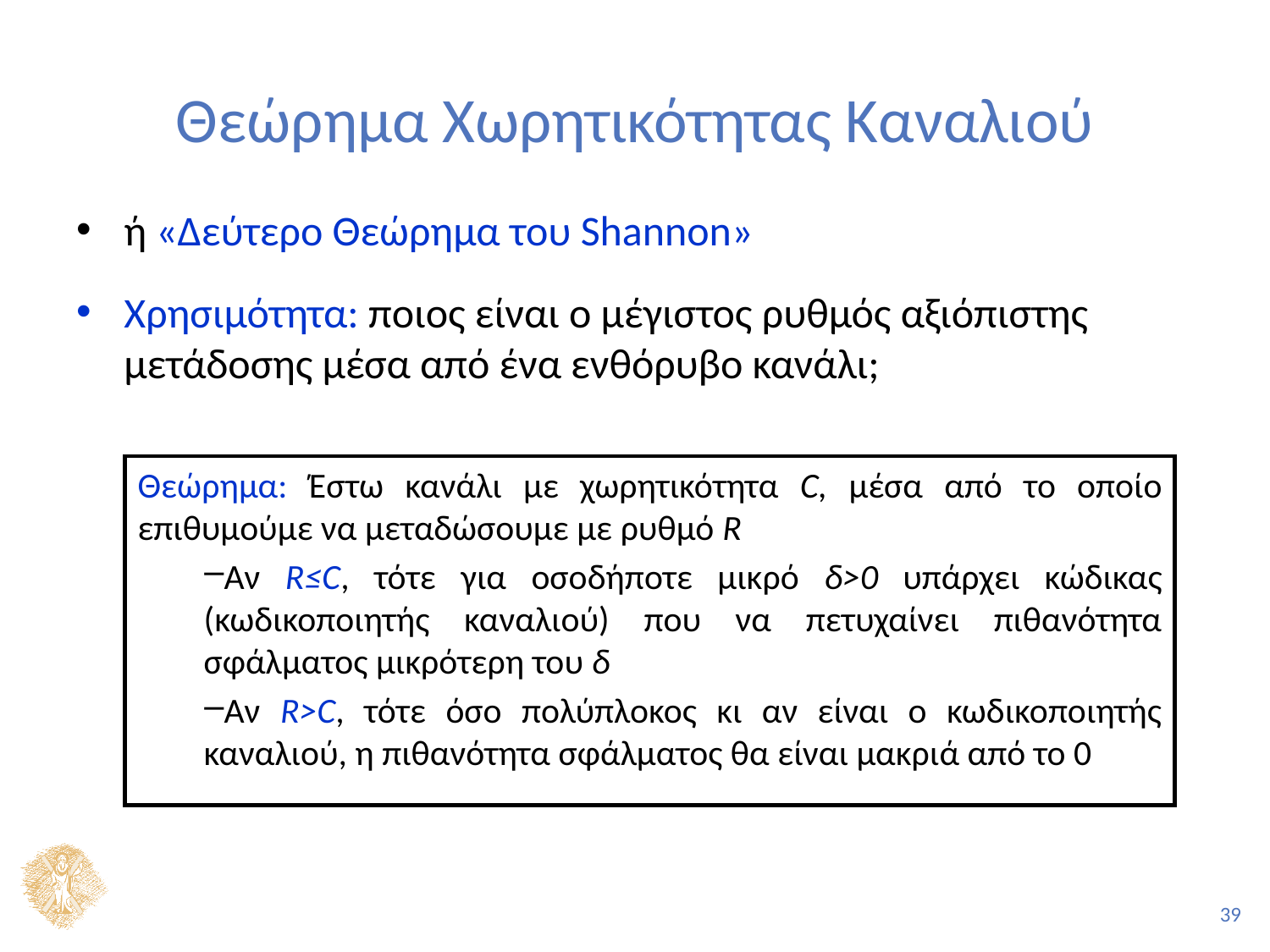

# Θεώρημα Χωρητικότητας Καναλιού
ή «Δεύτερο Θεώρημα του Shannon»
Χρησιμότητα: ποιος είναι ο μέγιστος ρυθμός αξιόπιστης μετάδοσης μέσα από ένα ενθόρυβο κανάλι;

Θεώρημα: Έστω κανάλι με χωρητικότητα C, μέσα από το οποίο επιθυμούμε να μεταδώσουμε με ρυθμό R
Αν R≤C, τότε για οσοδήποτε μικρό δ>0 υπάρχει κώδικας (κωδικοποιητής καναλιού) που να πετυχαίνει πιθανότητα σφάλματος μικρότερη του δ
Αν R>C, τότε όσο πολύπλοκος κι αν είναι ο κωδικοποιητής καναλιού, η πιθανότητα σφάλματος θα είναι μακριά από το 0